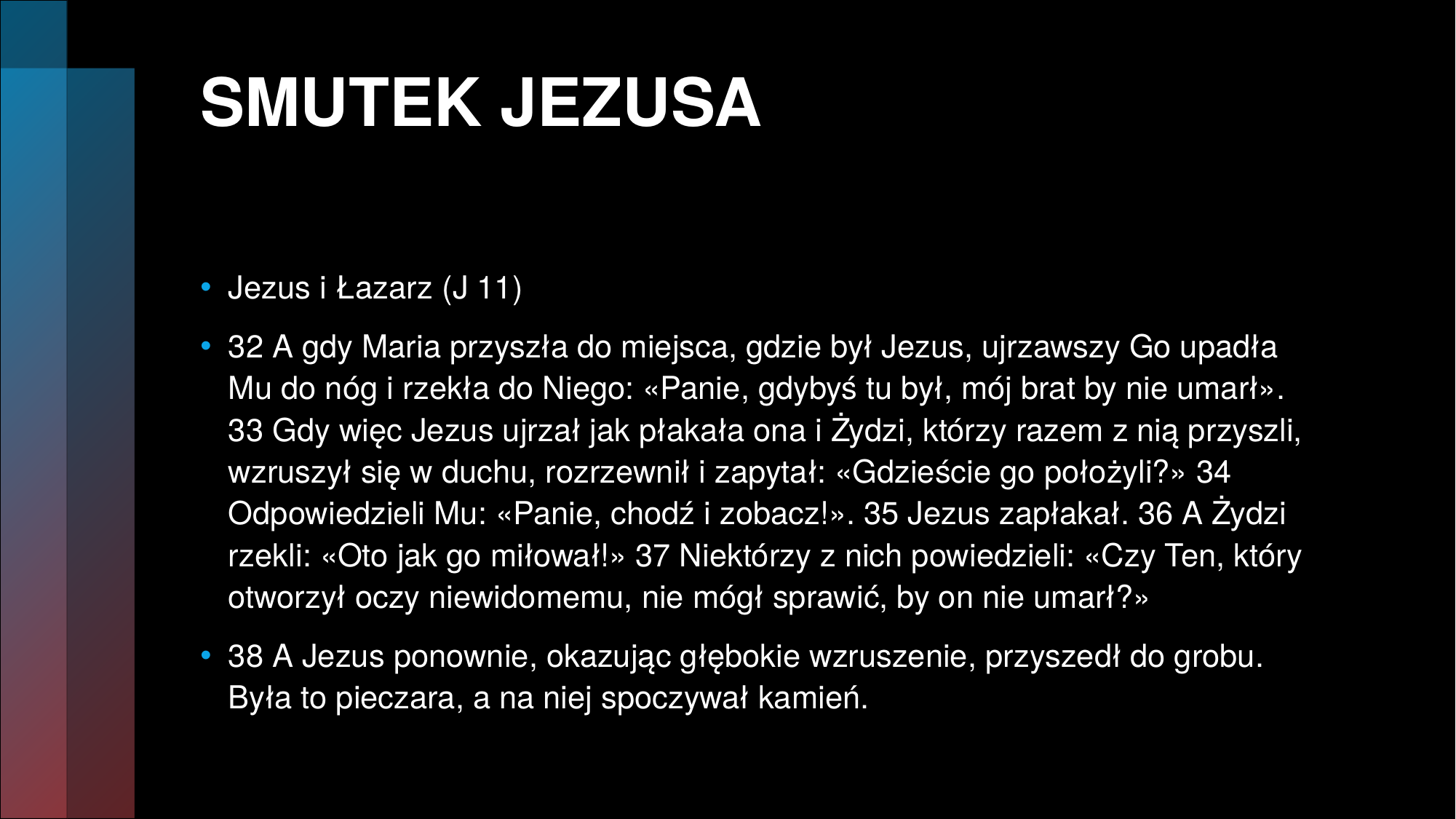

# SMUTEK JEZUSA
Jezus i Łazarz (J 11)
32 A gdy Maria przyszła do miejsca, gdzie był Jezus, ujrzawszy Go upadła Mu do nóg i rzekła do Niego: «Panie, gdybyś tu był, mój brat by nie umarł». 33 Gdy więc Jezus ujrzał jak płakała ona i Żydzi, którzy razem z nią przyszli, wzruszył się w duchu, rozrzewnił i zapytał: «Gdzieście go położyli?» 34 Odpowiedzieli Mu: «Panie, chodź i zobacz!». 35 Jezus zapłakał. 36 A Żydzi rzekli: «Oto jak go miłował!» 37 Niektórzy z nich powiedzieli: «Czy Ten, który otworzył oczy niewidomemu, nie mógł sprawić, by on nie umarł?»
38 A Jezus ponownie, okazując głębokie wzruszenie, przyszedł do grobu. Była to pieczara, a na niej spoczywał kamień.